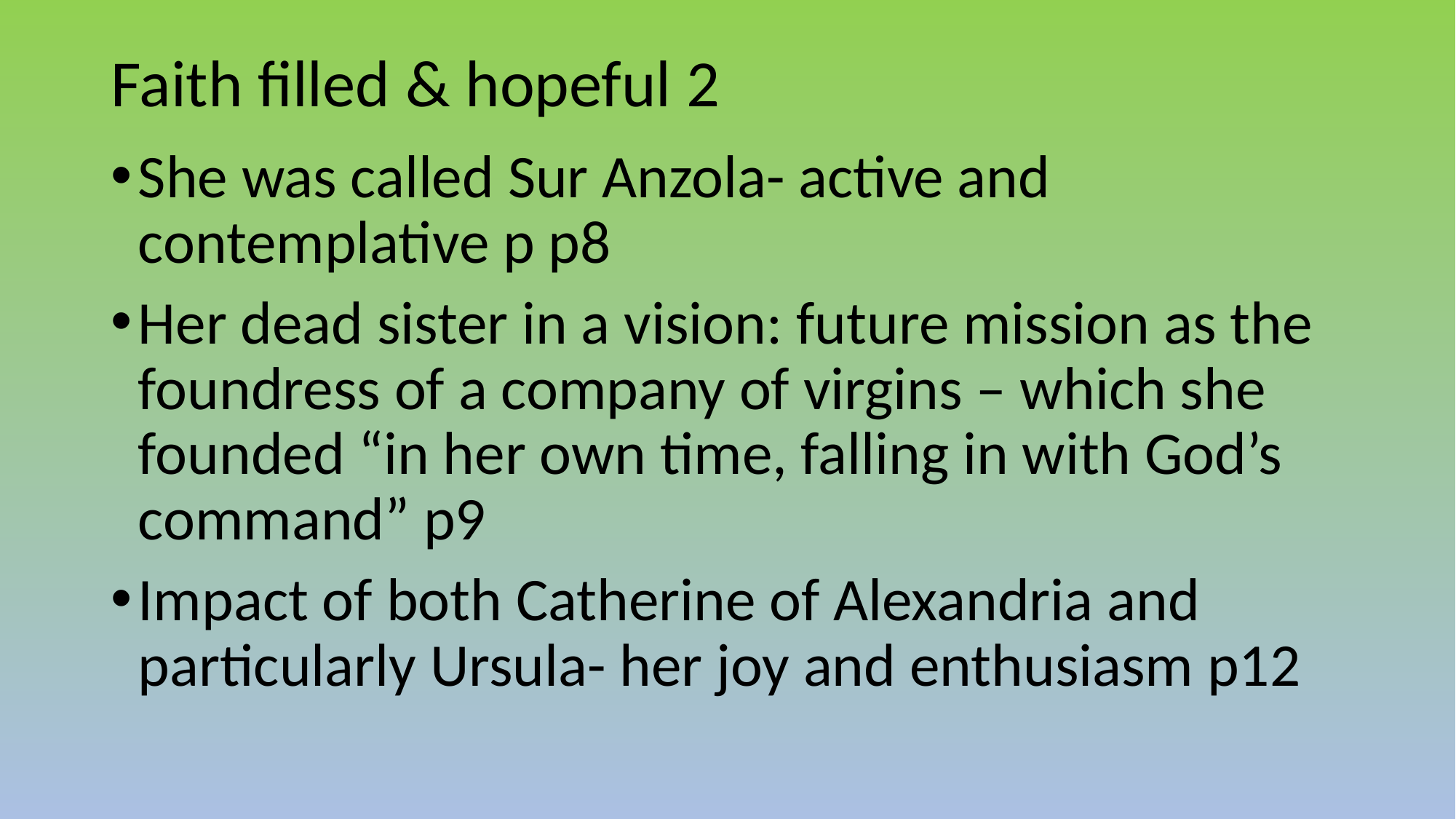

# Faith filled & hopeful 2
She was called Sur Anzola- active and contemplative p p8
Her dead sister in a vision: future mission as the foundress of a company of virgins – which she founded “in her own time, falling in with God’s command” p9
Impact of both Catherine of Alexandria and particularly Ursula- her joy and enthusiasm p12